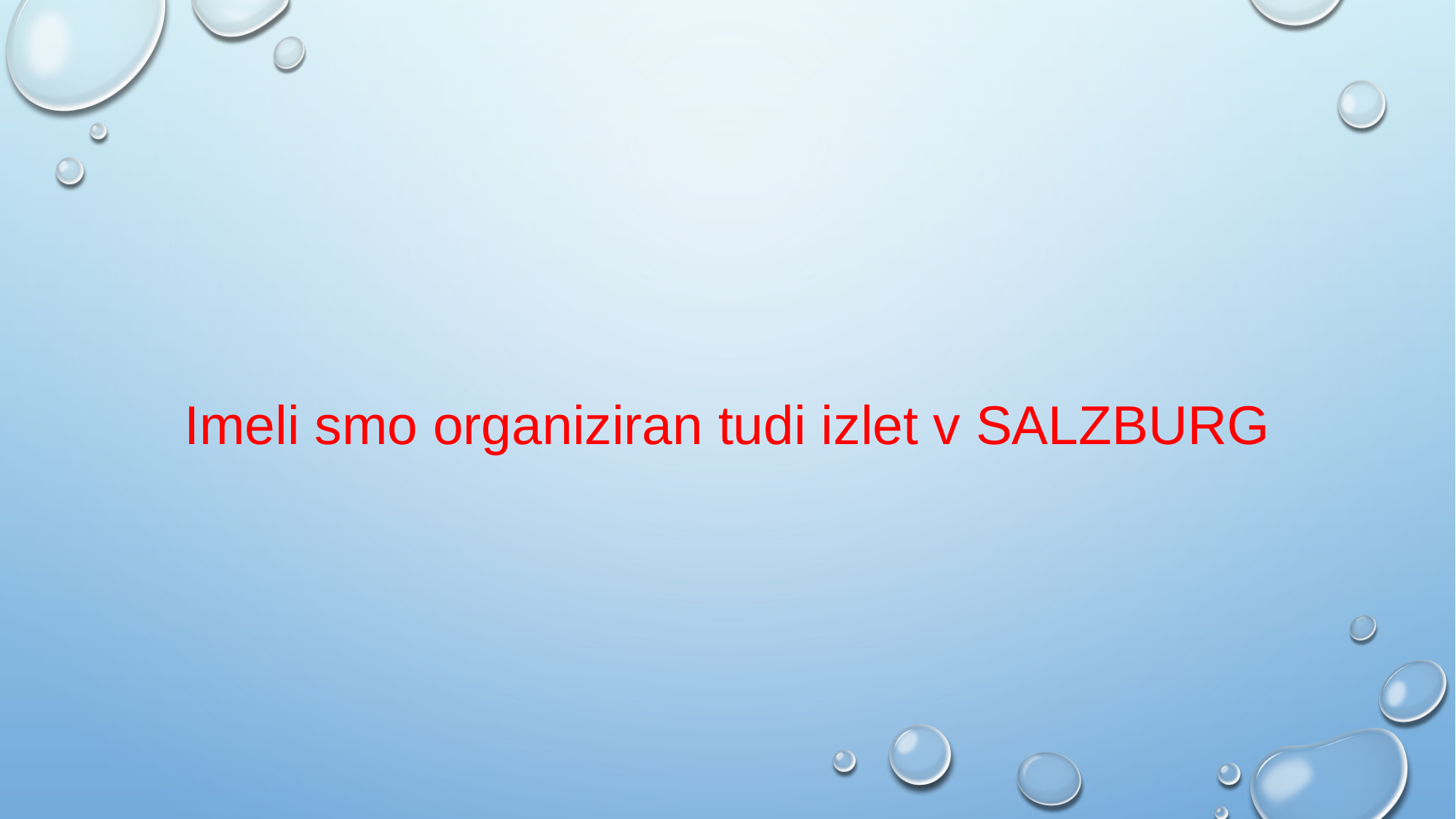

# Imeli smo organiziran tudi izlet v SALZBURG